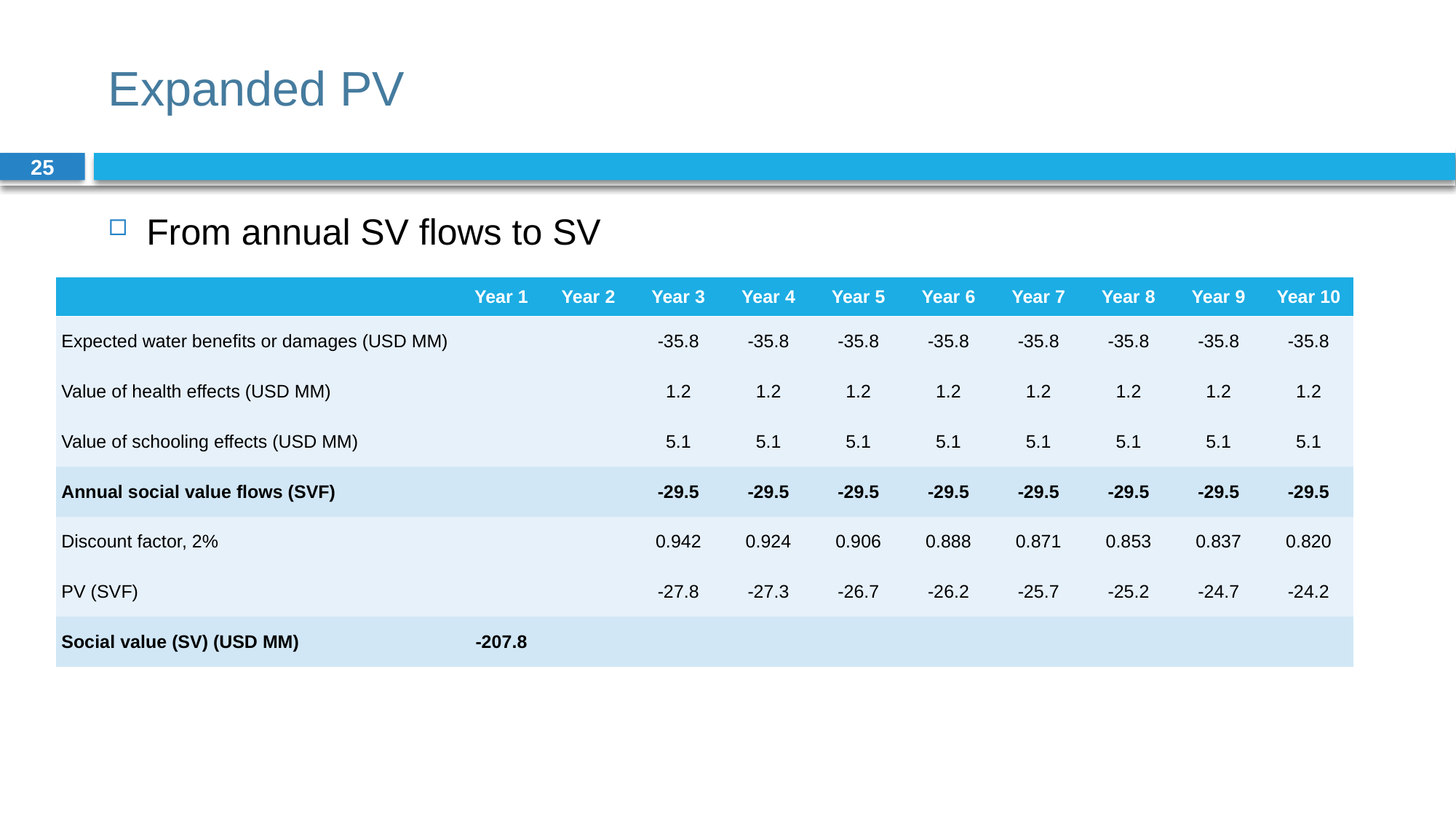

# Expanded PV
25
From annual SV flows to SV

|  | Year 1 | Year 2 | Year 3 | Year 4 | Year 5 | Year 6 | Year 7 | Year 8 | Year 9 | Year 10 |
| --- | --- | --- | --- | --- | --- | --- | --- | --- | --- | --- |
| Expected water benefits or damages (USD MM) |  |  | -35.8 | -35.8 | -35.8 | -35.8 | -35.8 | -35.8 | -35.8 | -35.8 |
| Value of health effects (USD MM) |  |  | 1.2 | 1.2 | 1.2 | 1.2 | 1.2 | 1.2 | 1.2 | 1.2 |
| Value of schooling effects (USD MM) |  |  | 5.1 | 5.1 | 5.1 | 5.1 | 5.1 | 5.1 | 5.1 | 5.1 |
| Annual social value flows (SVF) |  |  | -29.5 | -29.5 | -29.5 | -29.5 | -29.5 | -29.5 | -29.5 | -29.5 |
| Discount factor, 2% |  |  | 0.942 | 0.924 | 0.906 | 0.888 | 0.871 | 0.853 | 0.837 | 0.820 |
| PV (SVF) |  |  | -27.8 | -27.3 | -26.7 | -26.2 | -25.7 | -25.2 | -24.7 | -24.2 |
| Social value (SV) (USD MM) | -207.8 |  |  |  |  |  |  |  |  |  |